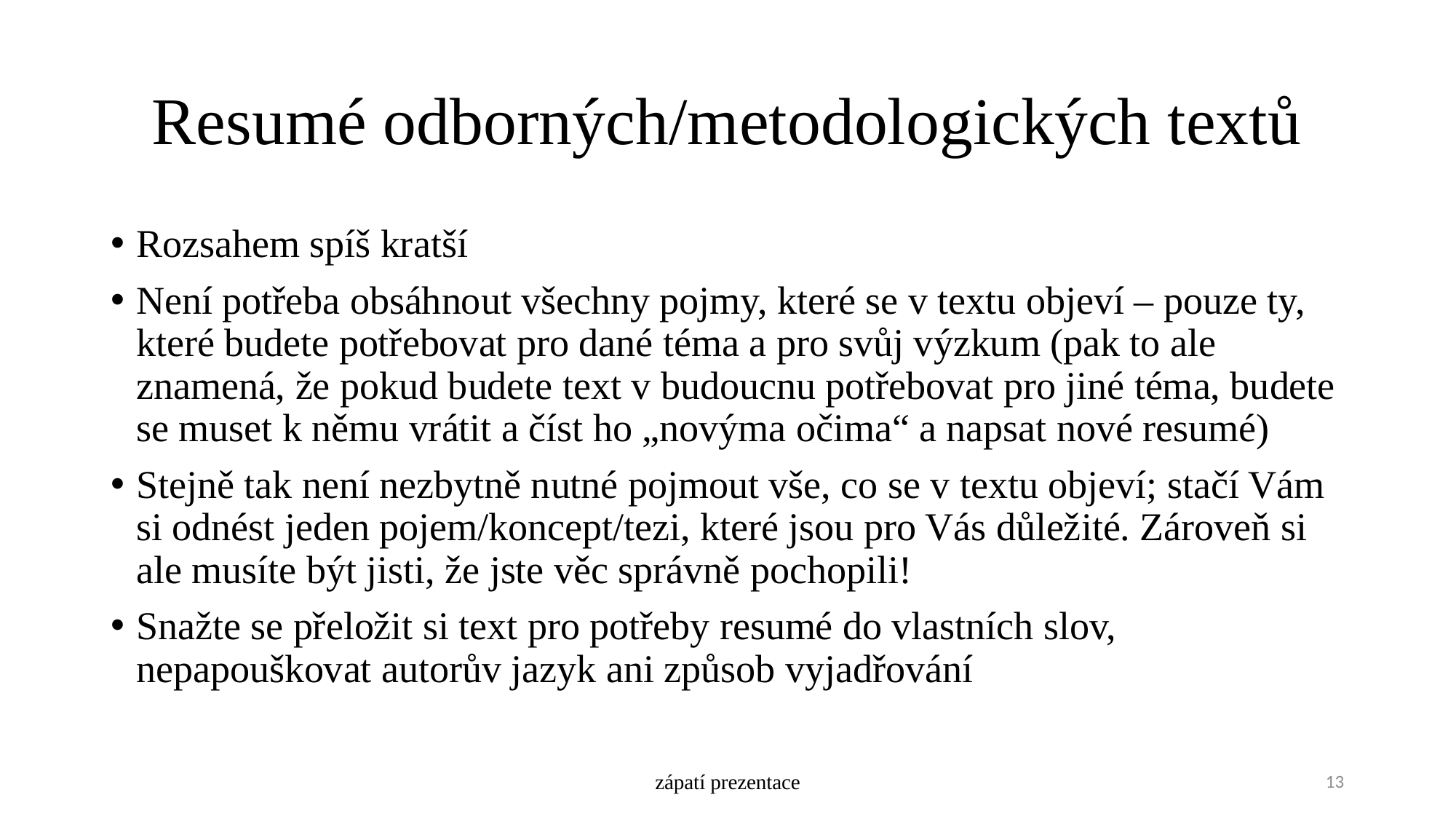

# Resumé odborných/metodologických textů
Rozsahem spíš kratší
Není potřeba obsáhnout všechny pojmy, které se v textu objeví – pouze ty, které budete potřebovat pro dané téma a pro svůj výzkum (pak to ale znamená, že pokud budete text v budoucnu potřebovat pro jiné téma, budete se muset k němu vrátit a číst ho „novýma očima“ a napsat nové resumé)
Stejně tak není nezbytně nutné pojmout vše, co se v textu objeví; stačí Vám si odnést jeden pojem/koncept/tezi, které jsou pro Vás důležité. Zároveň si ale musíte být jisti, že jste věc správně pochopili!
Snažte se přeložit si text pro potřeby resumé do vlastních slov, nepapouškovat autorův jazyk ani způsob vyjadřování

zápatí prezentace
13